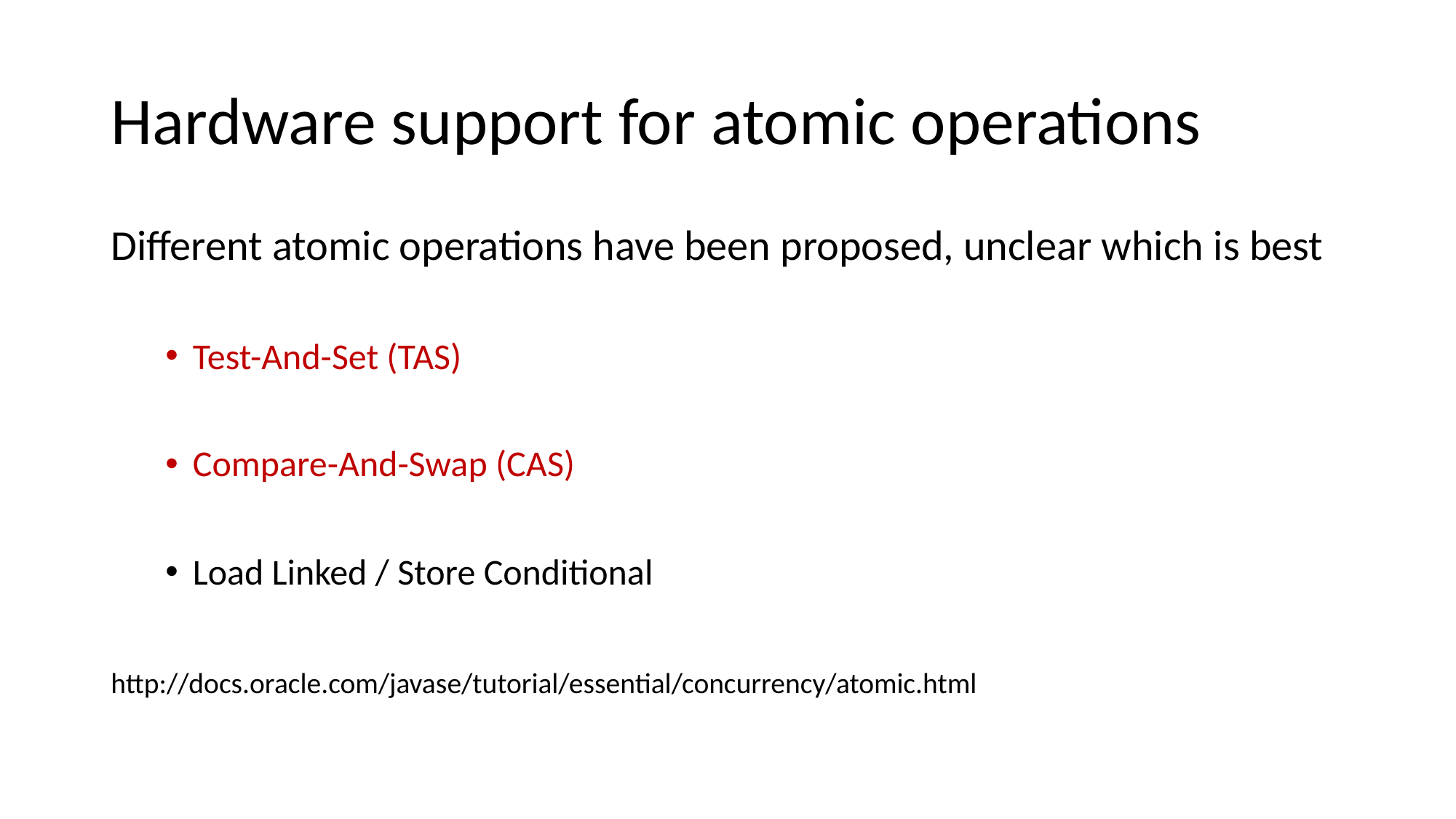

# Hardware support for atomic operations
Different atomic operations have been proposed, unclear which is best

Test-And-Set (TAS)

Compare-And-Swap (CAS)

Load Linked / Store Conditional

http://docs.oracle.com/javase/tutorial/essential/concurrency/atomic.html